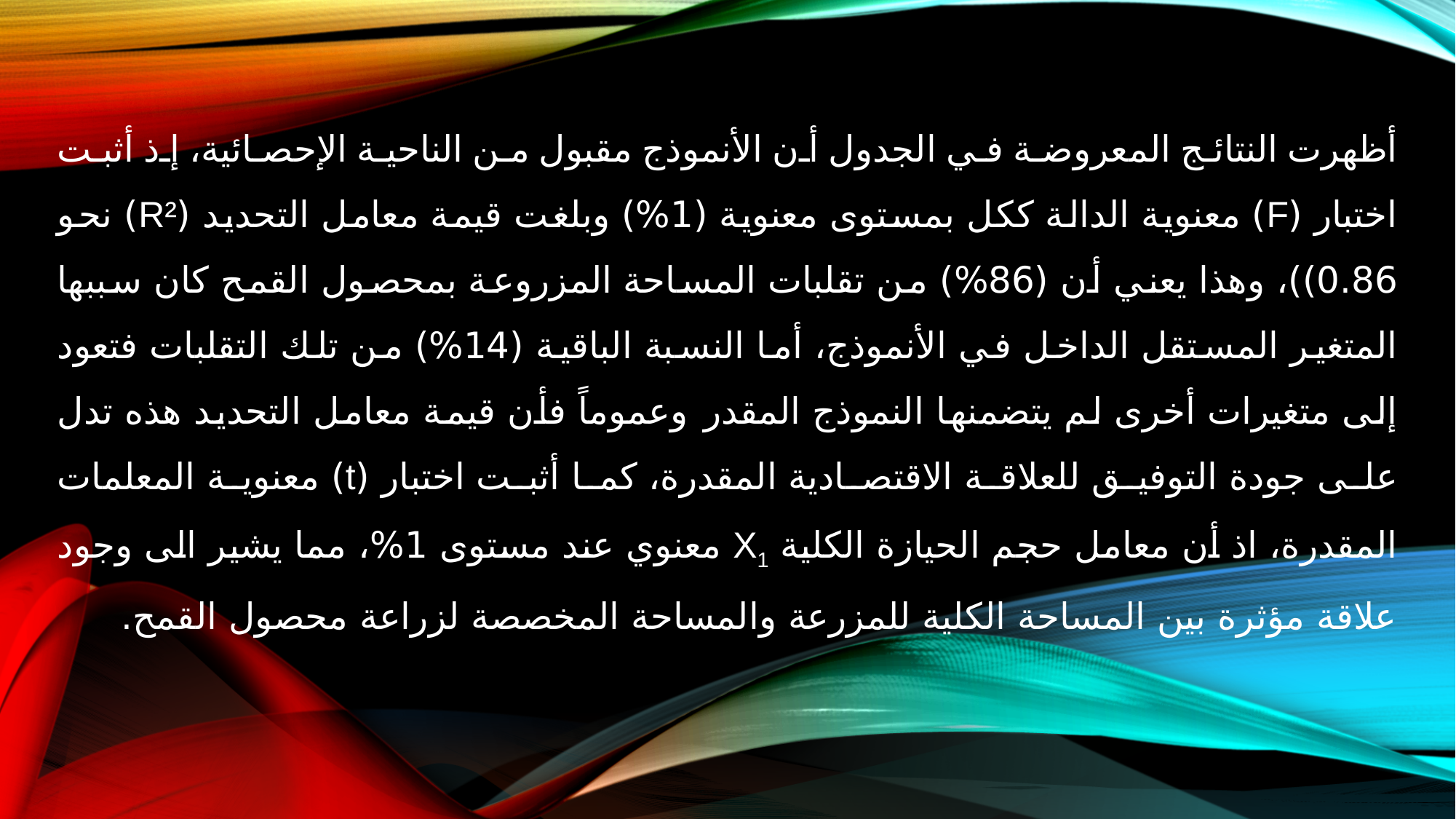

أظهرت النتائج المعروضة في الجدول أن الأنموذج مقبول من الناحية الإحصائية، إذ أثبت اختبار (F) معنوية الدالة ككل بمستوى معنوية (1%) وبلغت قيمة معامل التحديد (R²) نحو 0.86))، وهذا يعني أن (86%) من تقلبات المساحة المزروعة بمحصول القمح كان سببها المتغير المستقل الداخل في الأنموذج، أما النسبة الباقية (14%) من تلك التقلبات فتعود إلى متغيرات أخرى لم يتضمنها النموذج المقدر وعموماً فأن قيمة معامل التحديد هذه تدل على جودة التوفيق للعلاقة الاقتصادية المقدرة، كما أثبت اختبار (t) معنوية المعلمات المقدرة، اذ أن معامل حجم الحيازة الكلية X1 معنوي عند مستوى 1%، مما يشير الى وجود علاقة مؤثرة بين المساحة الكلية للمزرعة والمساحة المخصصة لزراعة محصول القمح.